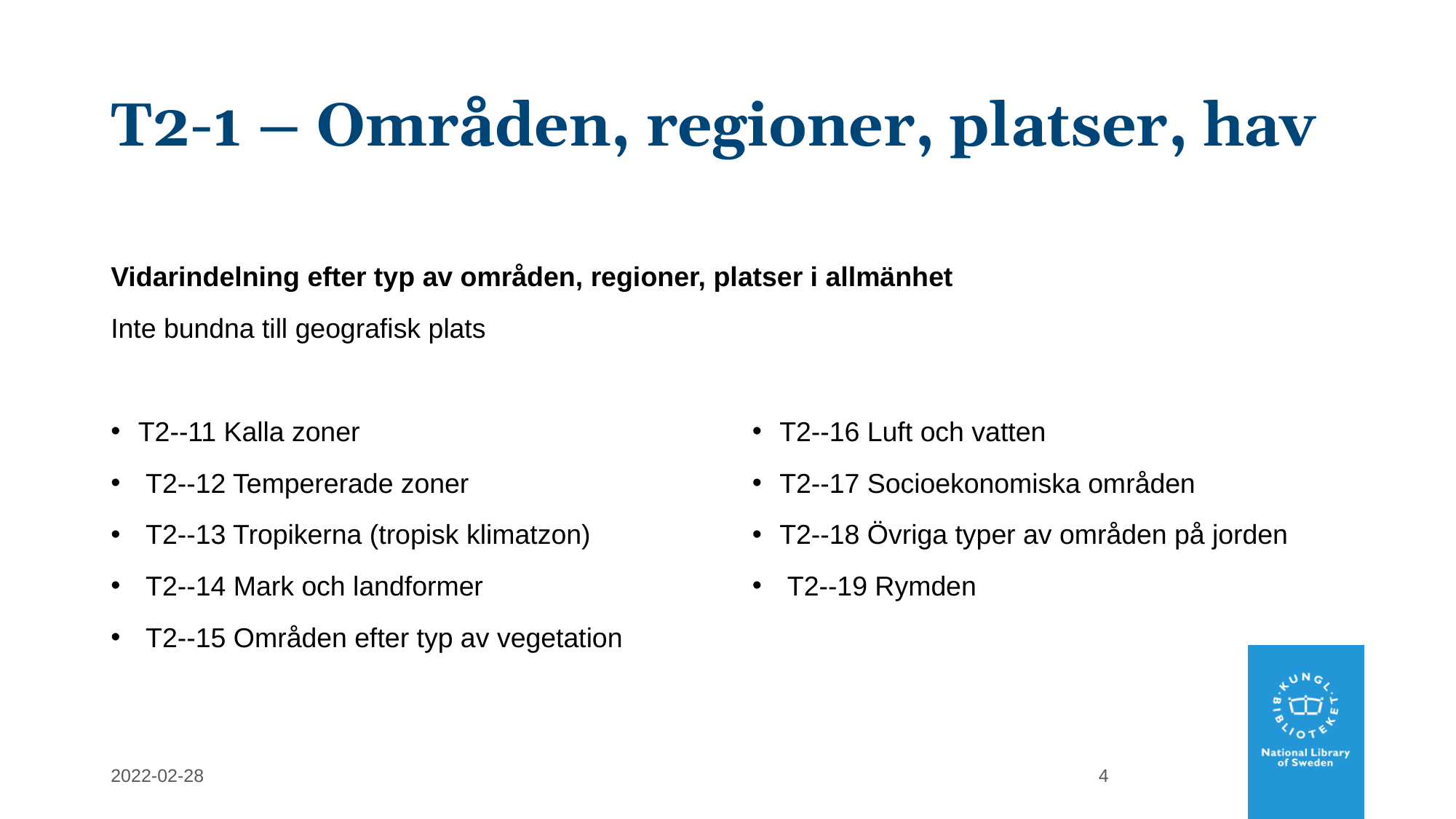

# T2-1 – Områden, regioner, platser, hav
Vidarindelning efter typ av områden, regioner, platser i allmänhet
Inte bundna till geografisk plats

T2--11 Kalla zoner
 T2--12 Tempererade zoner
 T2--13 Tropikerna (tropisk klimatzon)
 T2--14 Mark och landformer
 T2--15 Områden efter typ av vegetation

T2--16 Luft och vatten
T2--17 Socioekonomiska områden
T2--18 Övriga typer av områden på jorden
 T2--19 Rymden

2022-02-28
4